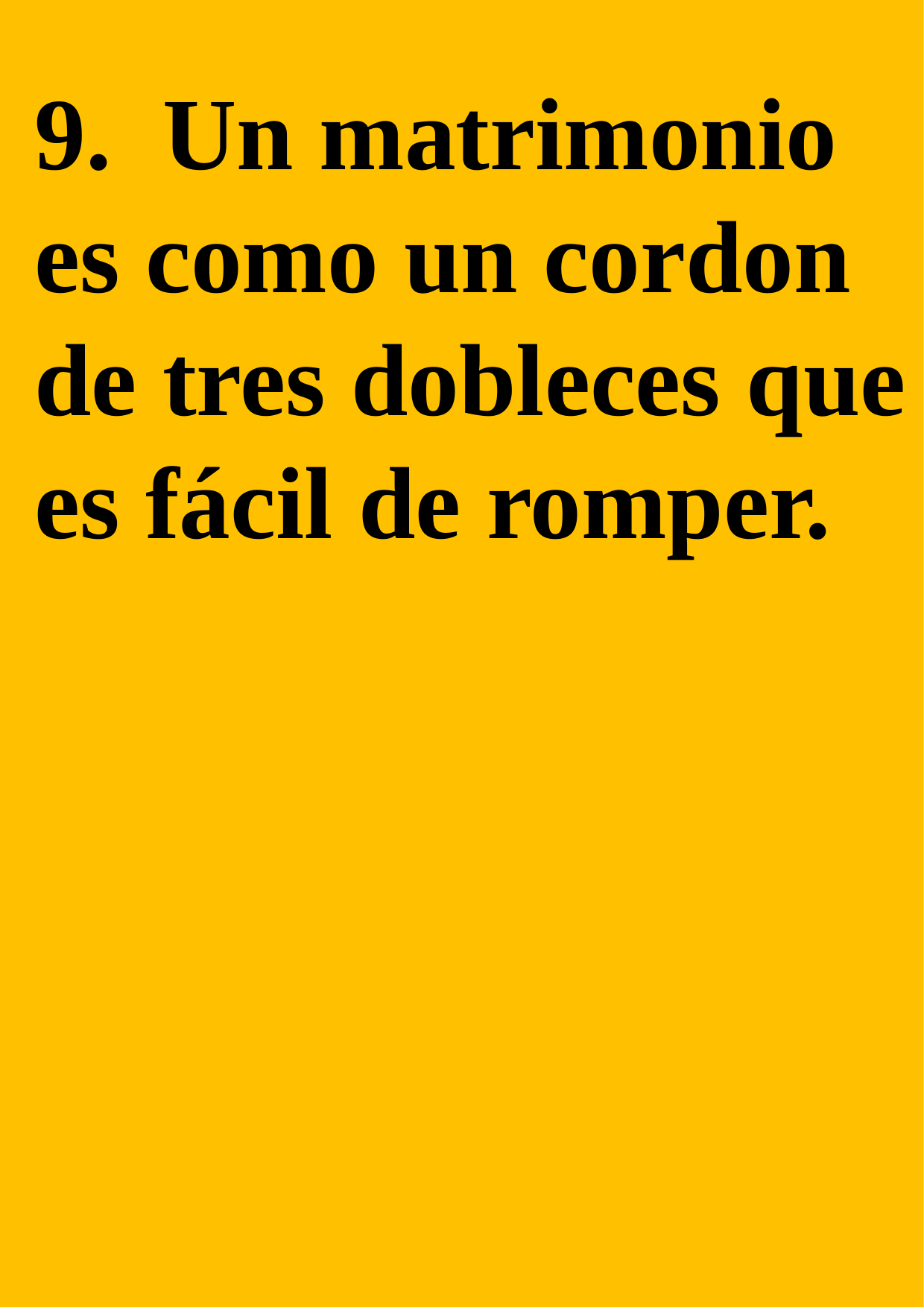

9.  Un matrimonio es como un cordon de tres dobleces que es fácil de romper.